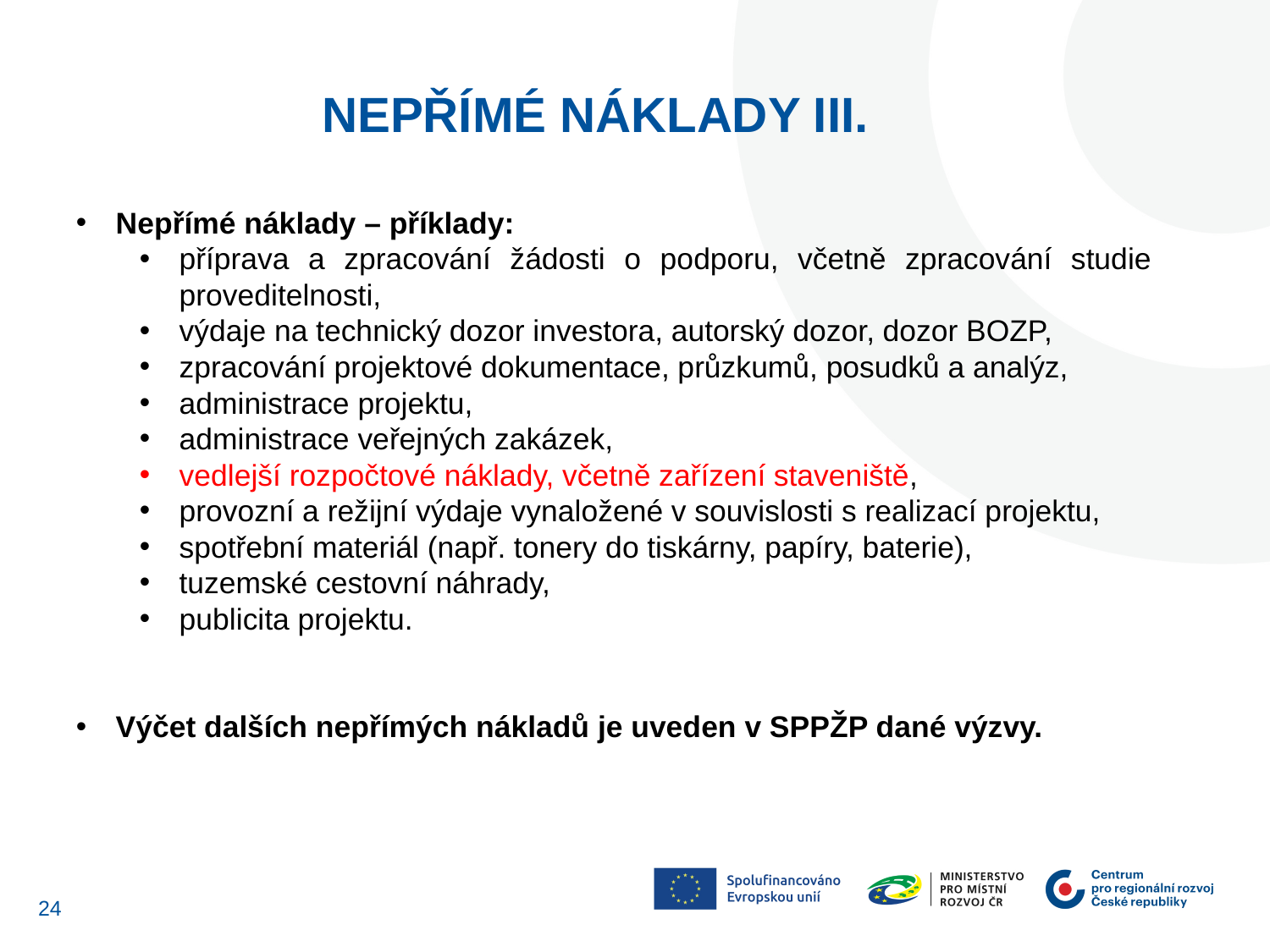

Nepřímé náklady III.
Nepřímé náklady – příklady:
příprava a zpracování žádosti o podporu, včetně zpracování studie proveditelnosti,
výdaje na technický dozor investora, autorský dozor, dozor BOZP,
zpracování projektové dokumentace, průzkumů, posudků a analýz,
administrace projektu,
administrace veřejných zakázek,
vedlejší rozpočtové náklady, včetně zařízení staveniště,
provozní a režijní výdaje vynaložené v souvislosti s realizací projektu,
spotřební materiál (např. tonery do tiskárny, papíry, baterie),
tuzemské cestovní náhrady,
publicita projektu.

Výčet dalších nepřímých nákladů je uveden v SPPŽP dané výzvy.

24